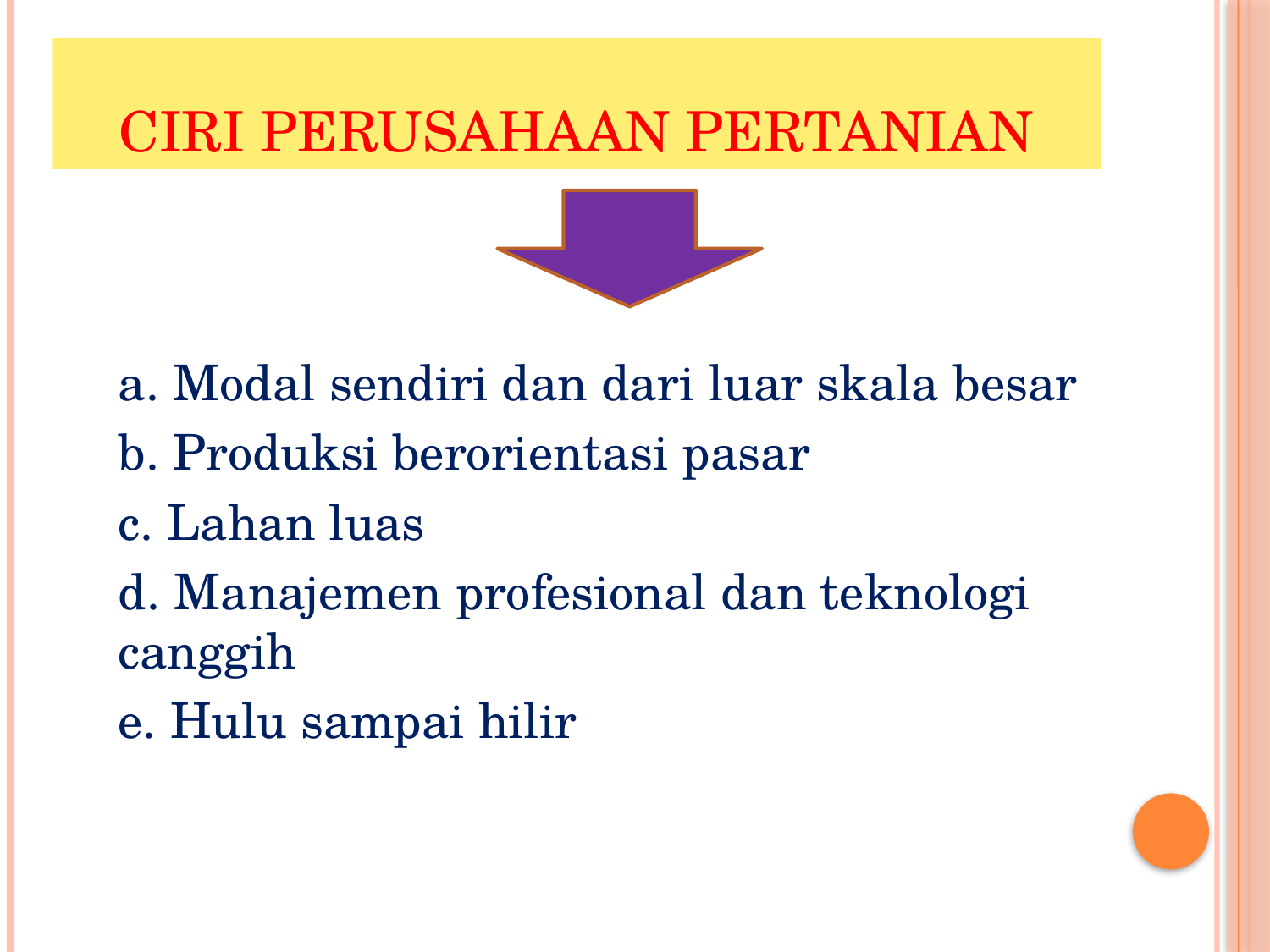

# Ciri perusahaan pertanian

a. Modal sendiri dan dari luar skala besar
b. Produksi berorientasi pasar
c. Lahan luas
d. Manajemen profesional dan teknologi canggih
e. Hulu sampai hilir